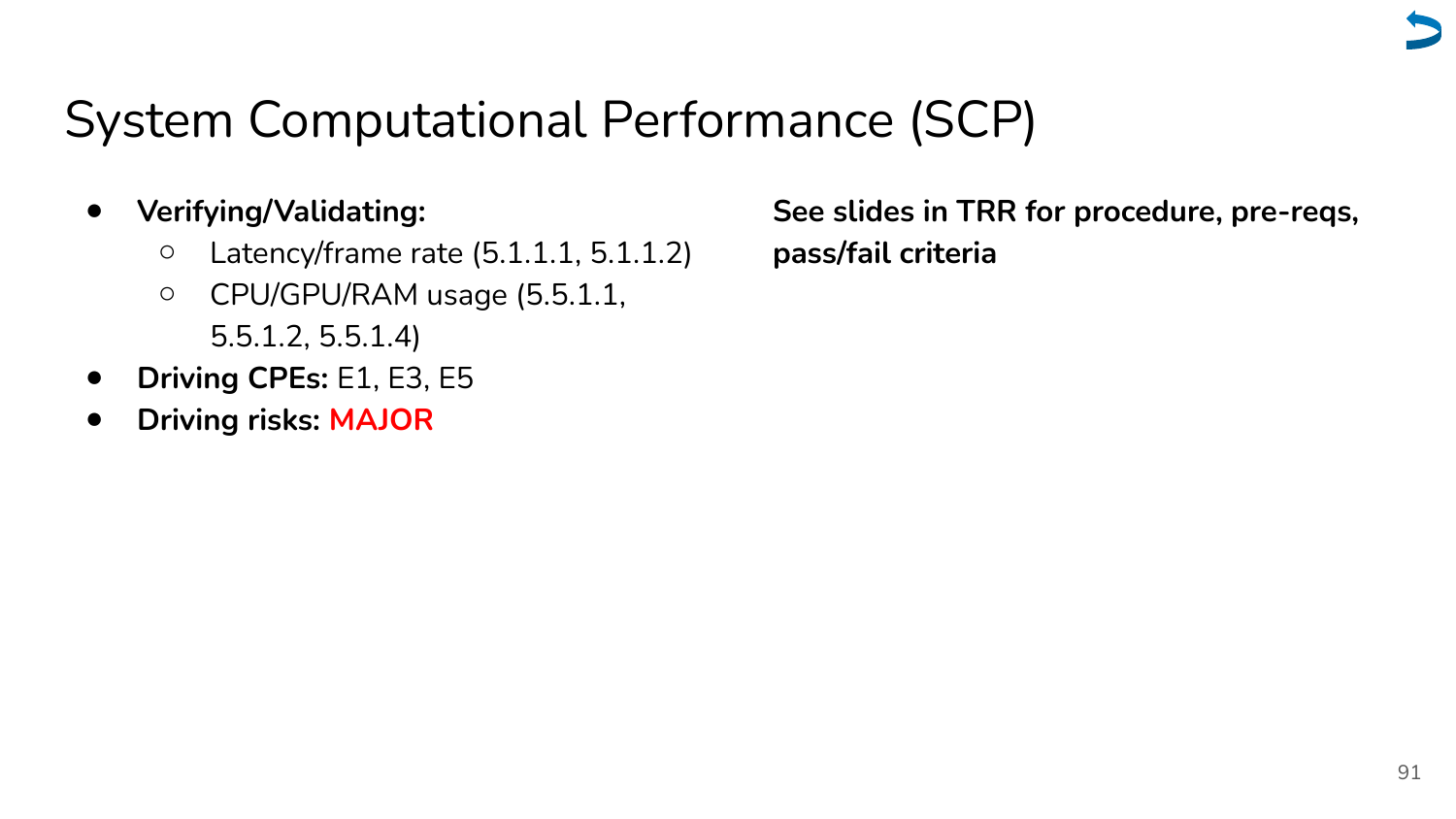

# System Computational Performance (SCP)
Verifying/Validating:
Latency/frame rate (5.1.1.1, 5.1.1.2)
CPU/GPU/RAM usage (5.5.1.1, 5.5.1.2, 5.5.1.4)
Driving CPEs: E1, E3, E5
Driving risks: MAJOR

See slides in TRR for procedure, pre-reqs, pass/fail criteria
91